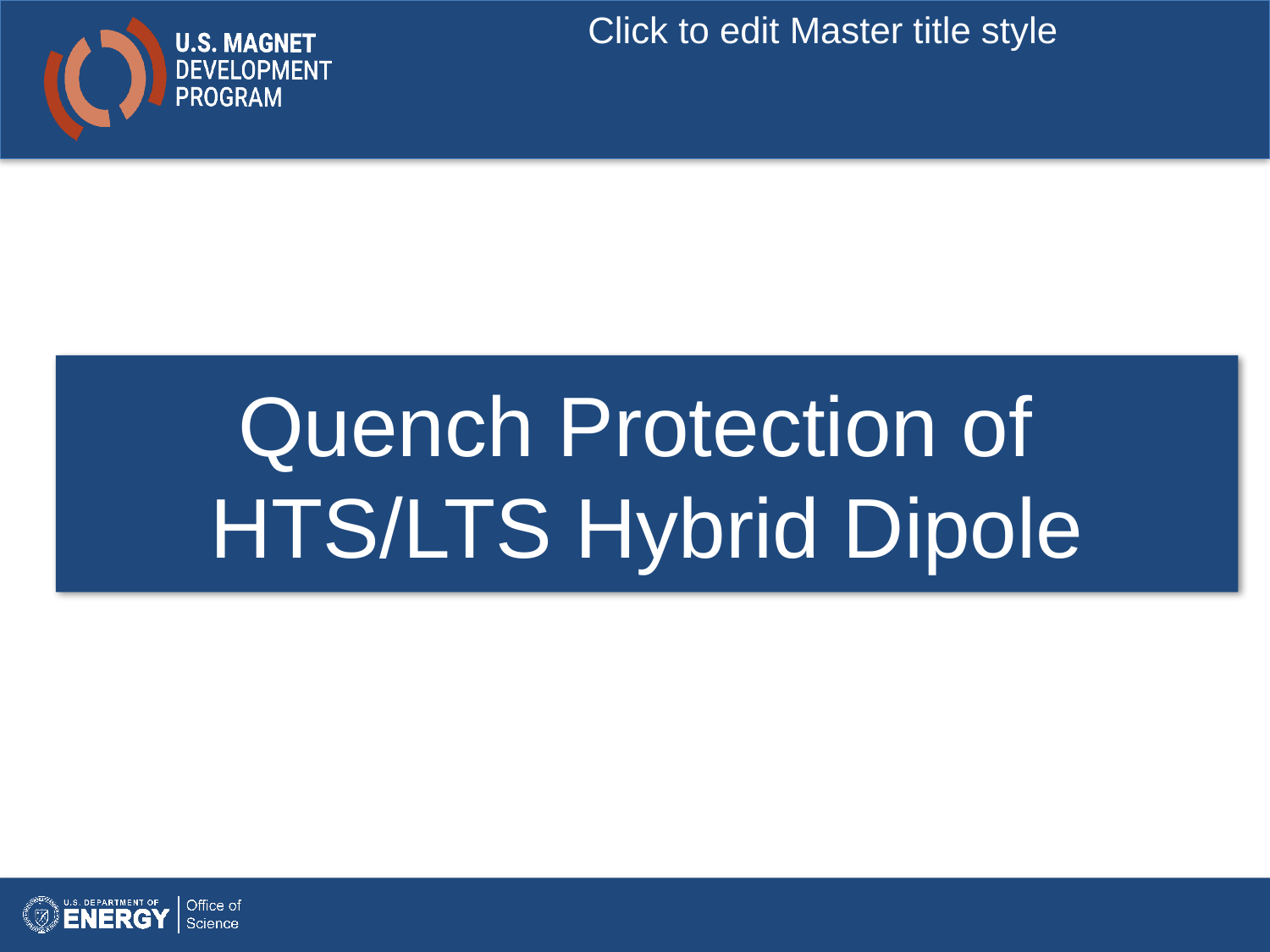

# Quench Protection of HTS/LTS Hybrid Dipole